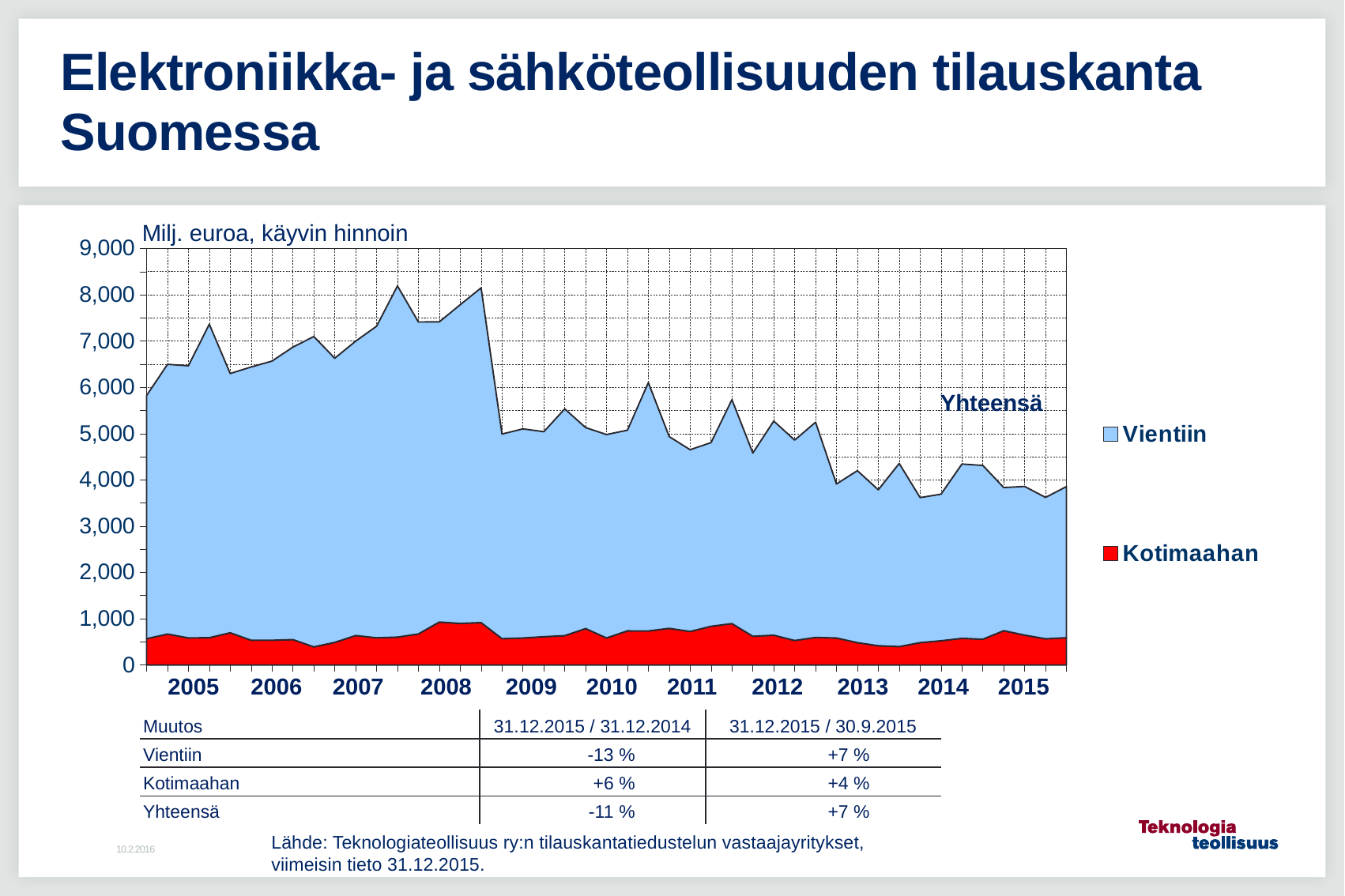

# Elektroniikka- ja sähköteollisuuden tilauskanta Suomessa

Milj. euroa, käyvin hinnoin

### Chart

| Category | Kotimaahan  | Vientiin  |
|---|---|---|
| 2004,IV | 567.3 | 5255.9 |
| 2005,I | 668.3 | 5828.8 |
|  | 584.8 | 5881.3 |
|  | 588.9 | 6775.2 |
|  | 695.4 | 5603.1 |
| 2006,I | 533.4 | 5905.7 |
|  | 533.4 | 6033.8 |
|  | 548.1 | 6322.3 |
|  | 390.6 | 6706.0 |
| 2007,I | 487.9 | 6141.4 |
|  | 635.5 | 6361.8 |
|  | 586.0 | 6734.6 |
|  | 601.9 | 7589.3 |
| 2008,I | 670.0 | 6742.3 |
|  | 927.3 | 6487.4 |
|  | 898.3 | 6885.8 |
|  | 915.2 | 7234.2 |
| 2009,I | 568.6 | 4421.5 |
|  | 582.5 | 4520.1 |
|  | 610.4 | 4430.2 |
|  | 633.4 | 4900.2 |
| 2010,I | 786.0 | 4343.6 |
|  | 582.8 | 4397.0 |
|  | 736.2 | 4338.1 |
|  | 734.1 | 5367.5 |
| 2011,I | 790.6 | 4144.8 |
|  | 723.0 | 3928.4 |
|  | 835.4 | 3969.7 |
|  | 894.0 | 4839.8 |
| 2012,I | 619.7 | 3960.9 |
|  | 643.0 | 4627.9 |
|  | 529.1 | 4330.8 |
|  | 594.7 | 4651.3 |
| 2013,I | 581.9 | 3328.0 |
|  | 482.8 | 3715.7 |
|  | 414.9 | 3370.2 |
|  | 396.6 | 3957.9 |
| 2014,I | 482.7 | 3133.1 |
|  | 522.6 | 3167.5 |
|  | 575.2 | 3765.6 |
|  | 555.8 | 3754.7 |
| 2015,I | 740.1 | 3093.1 |
Yhteensä
| 2005 | 2006 | 2007 | 2008 | 2009 | 2010 | 2011 | 2012 | 2013 | 2014 | 2015 |
| --- | --- | --- | --- | --- | --- | --- | --- | --- | --- | --- |
| Muutos | 31.12.2015 / 31.12.2014 | 31.12.2015 / 30.9.2015 |
| --- | --- | --- |
| Vientiin | -13 % | +7 % |
| Kotimaahan | +6 % | +4 % |
| Yhteensä | -11 % | +7 % |
Lähde: Teknologiateollisuus ry:n tilauskantatiedustelun vastaajayritykset,
viimeisin tieto 31.12.2015.
10.2.2016